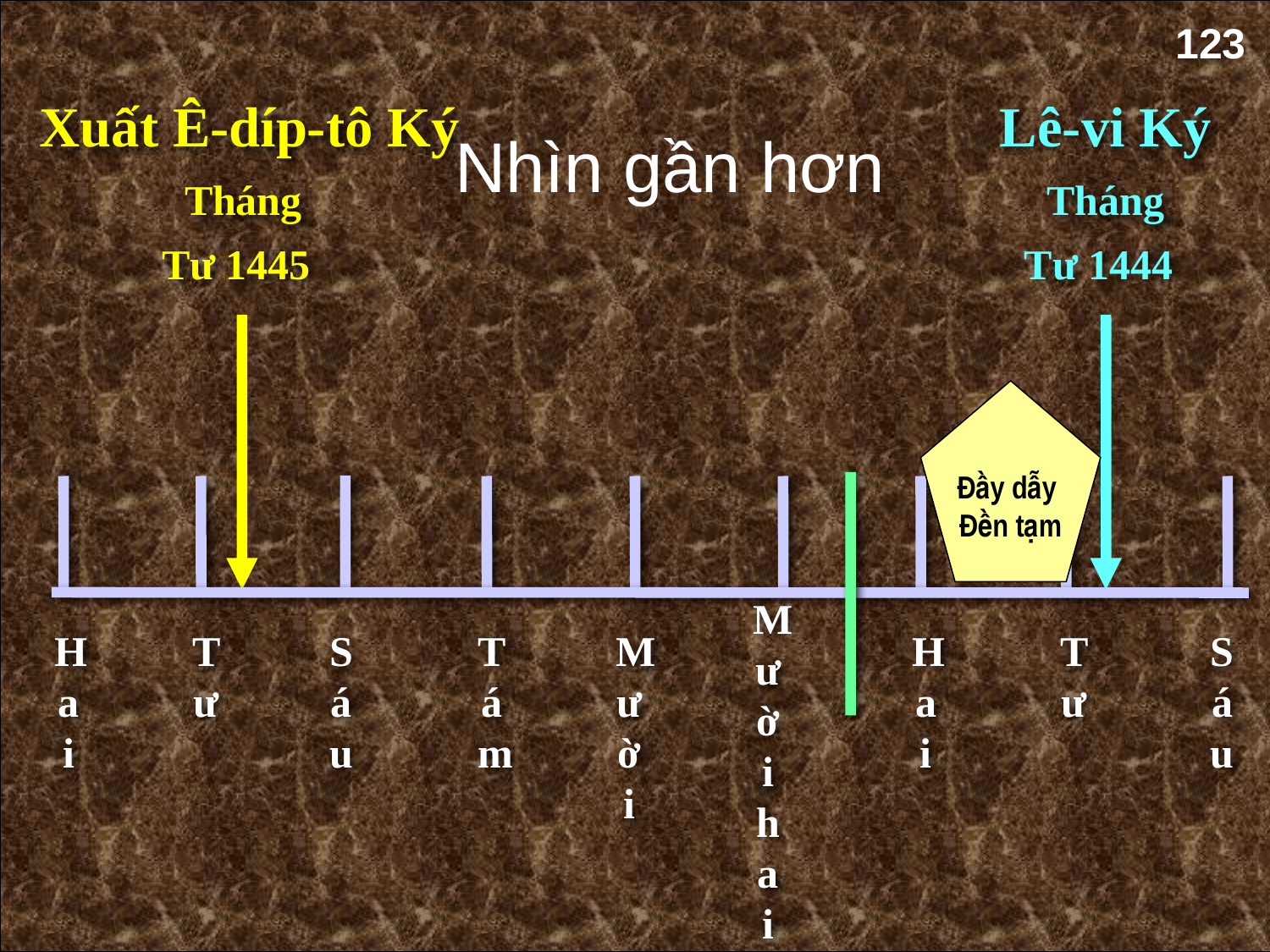

123
Xuất Ê-díp-tô Ký
Nhìn gần hơn
Lê-vi Ký
Tháng Tư 1445
Tháng Tư 1444

Đầy dẫy
Đền tạm

Mười hai
Hai
Tư
Sáu
Tám
Mười
Hai
Tư
Sáu